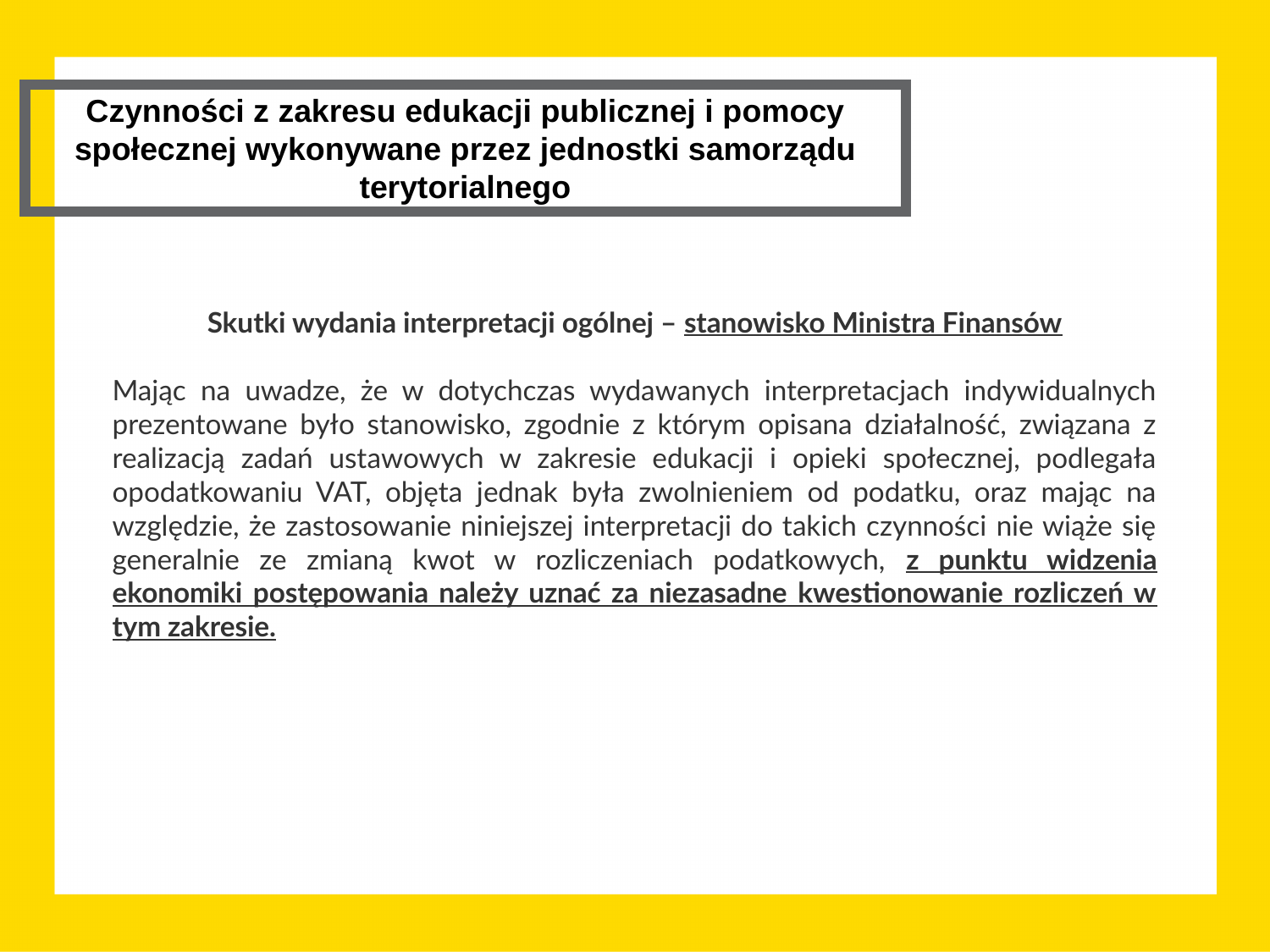

Czynności z zakresu edukacji publicznej i pomocy społecznej wykonywane przez jednostki samorządu terytorialnego
Skutki wydania interpretacji ogólnej – stanowisko Ministra Finansów

Mając na uwadze, że w dotychczas wydawanych interpretacjach indywidualnych prezentowane było stanowisko, zgodnie z którym opisana działalność, związana z realizacją zadań ustawowych w zakresie edukacji i opieki społecznej, podlegała opodatkowaniu VAT, objęta jednak była zwolnieniem od podatku, oraz mając na względzie, że zastosowanie niniejszej interpretacji do takich czynności nie wiąże się generalnie ze zmianą kwot w rozliczeniach podatkowych, z punktu widzenia ekonomiki postępowania należy uznać za niezasadne kwestionowanie rozliczeń w tym zakresie.